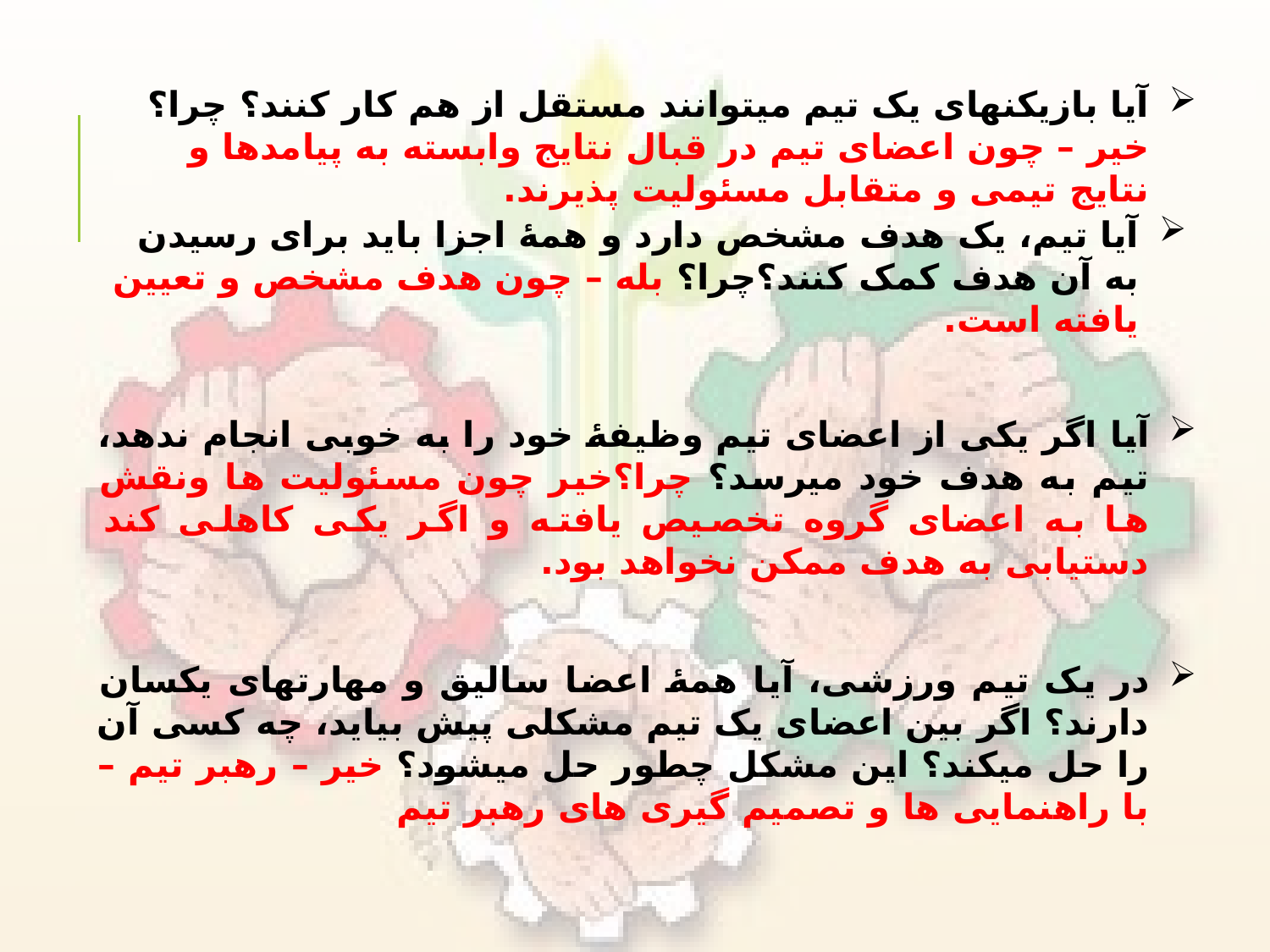

آیا بازیکنهای یک تیم میتوانند مستقل از هم کار کنند؟ چرا؟   خیر – چون اعضای تیم در قبال نتایج وابسته به پیامدها و نتایج تیمی و متقابل مسئولیت پذیرند.

آیا اگر یکی از اعضای تيم وظیفۀ خود را به خوبی انجام ندهد، تیم به هدف خود میرسد؟ چرا؟خیر چون مسئولیت ها ونقش ها به اعضای گروه تخصیص یافته و اگر یکی کاهلی کند دستیابی به هدف ممکن نخواهد بود.

در یک تیم ورزشی، آیا همۀ اعضا سالیق و مهارتهای یکسان دارند؟ اگر بین اعضای یک تیم مشکلی پیش بیاید، چه کسی آن را حل میکند؟ این مشکل چطور حل میشود؟ خیر – رهبر تیم – با راهنمایی ها و تصمیم گیری های رهبر تیم
آیا تیم، یک هدف مشخص دارد و همۀ اجزا باید برای رسیدن به آن هدف کمک کنند؟چرا؟ بله – چون هدف مشخص و تعیین یافته است.